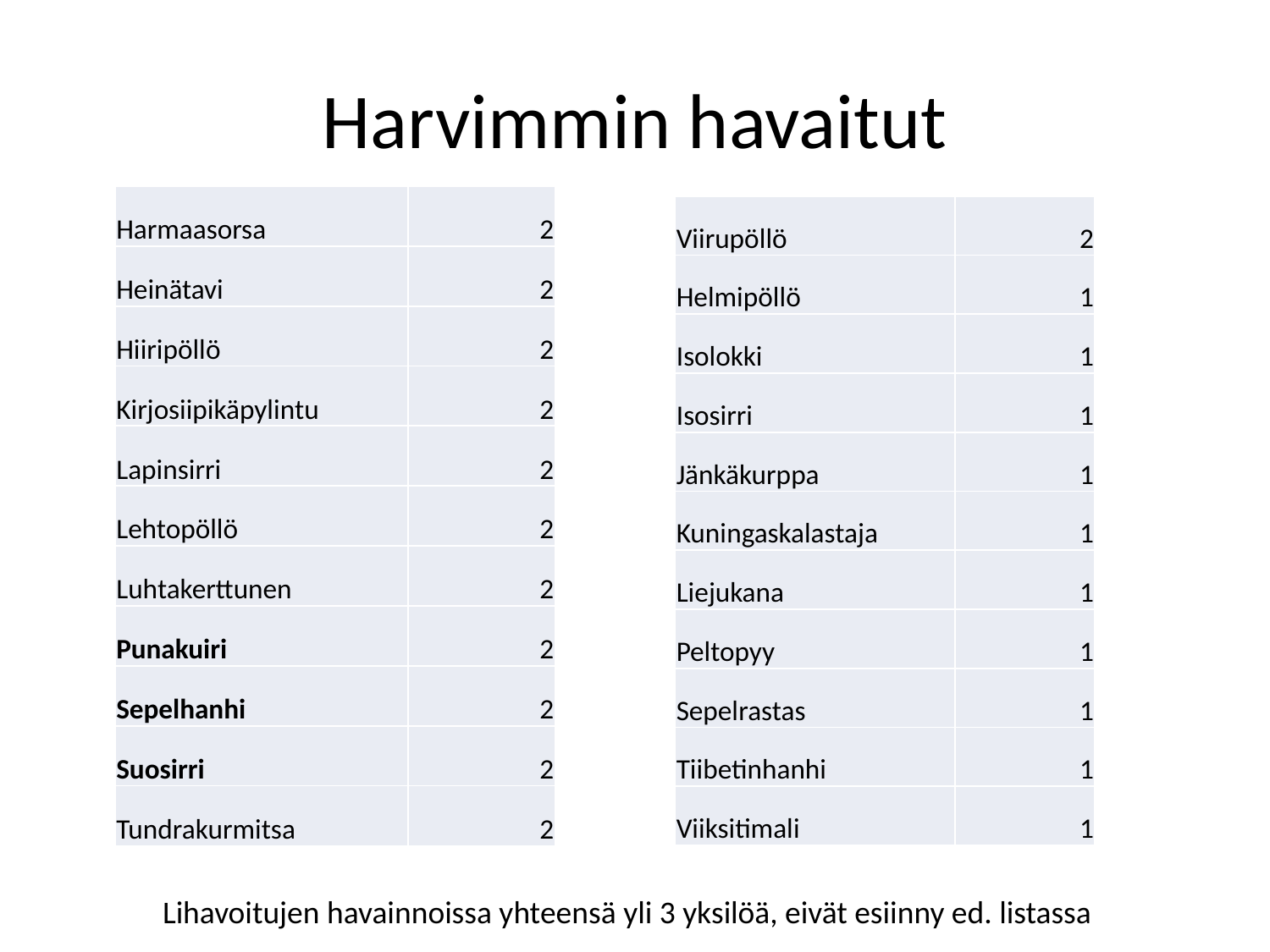

# Harvimmin havaitut
| Harmaasorsa | 2 |
| --- | --- |
| Heinätavi | 2 |
| Hiiripöllö | 2 |
| Kirjosiipikäpylintu | 2 |
| Lapinsirri | 2 |
| Lehtopöllö | 2 |
| Luhtakerttunen | 2 |
| Punakuiri | 2 |
| Sepelhanhi | 2 |
| Suosirri | 2 |
| Tundrakurmitsa | 2 |
| Viirupöllö | 2 |
| --- | --- |
| Helmipöllö | 1 |
| Isolokki | 1 |
| Isosirri | 1 |
| Jänkäkurppa | 1 |
| Kuningaskalastaja | 1 |
| Liejukana | 1 |
| Peltopyy | 1 |
| Sepelrastas | 1 |
| Tiibetinhanhi | 1 |
| Viiksitimali | 1 |
Lihavoitujen havainnoissa yhteensä yli 3 yksilöä, eivät esiinny ed. listassa